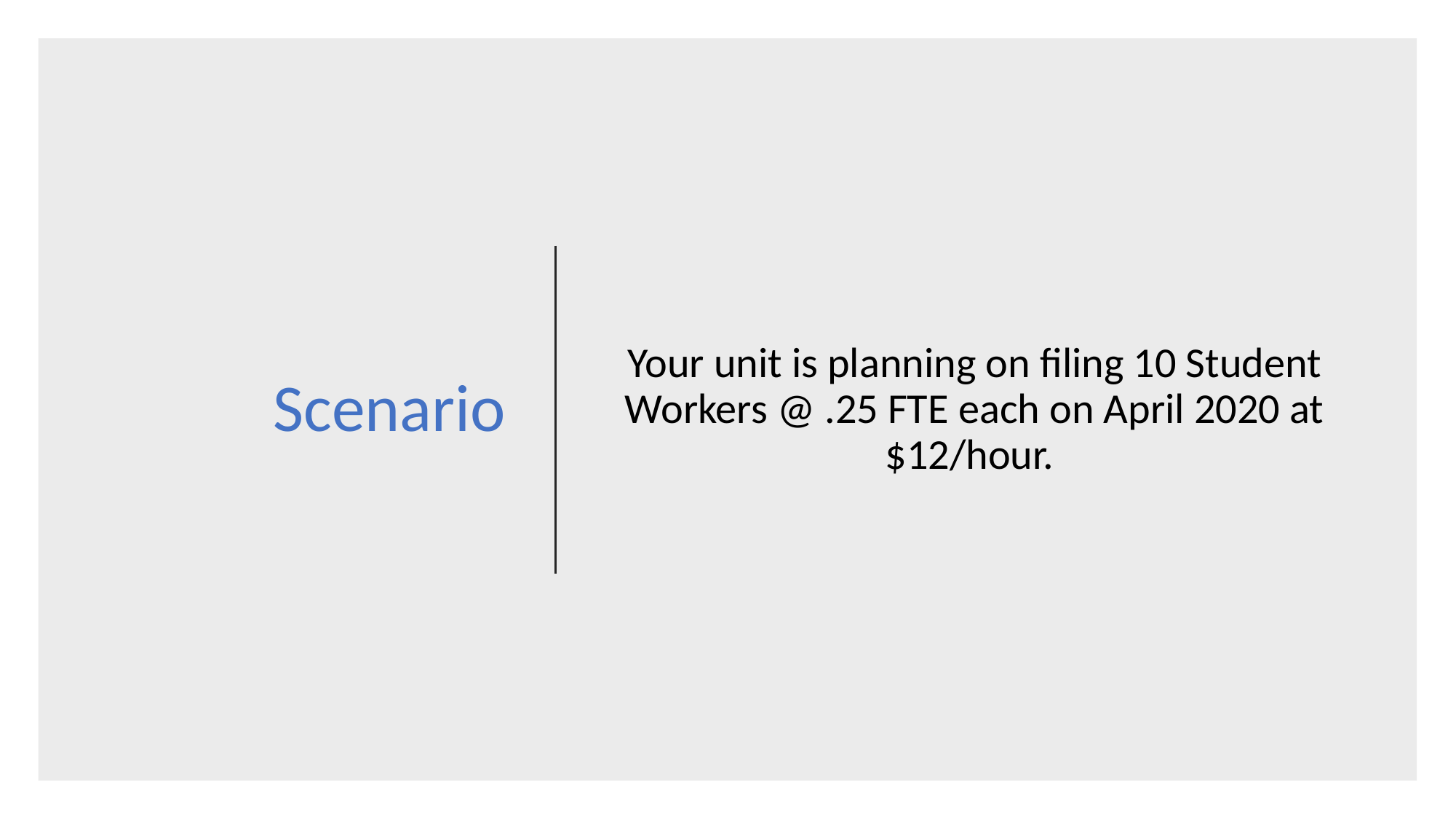

Your unit is planning on filing 10 Student Workers @ .25 FTE each on April 2020 at $12/hour.
# Scenario